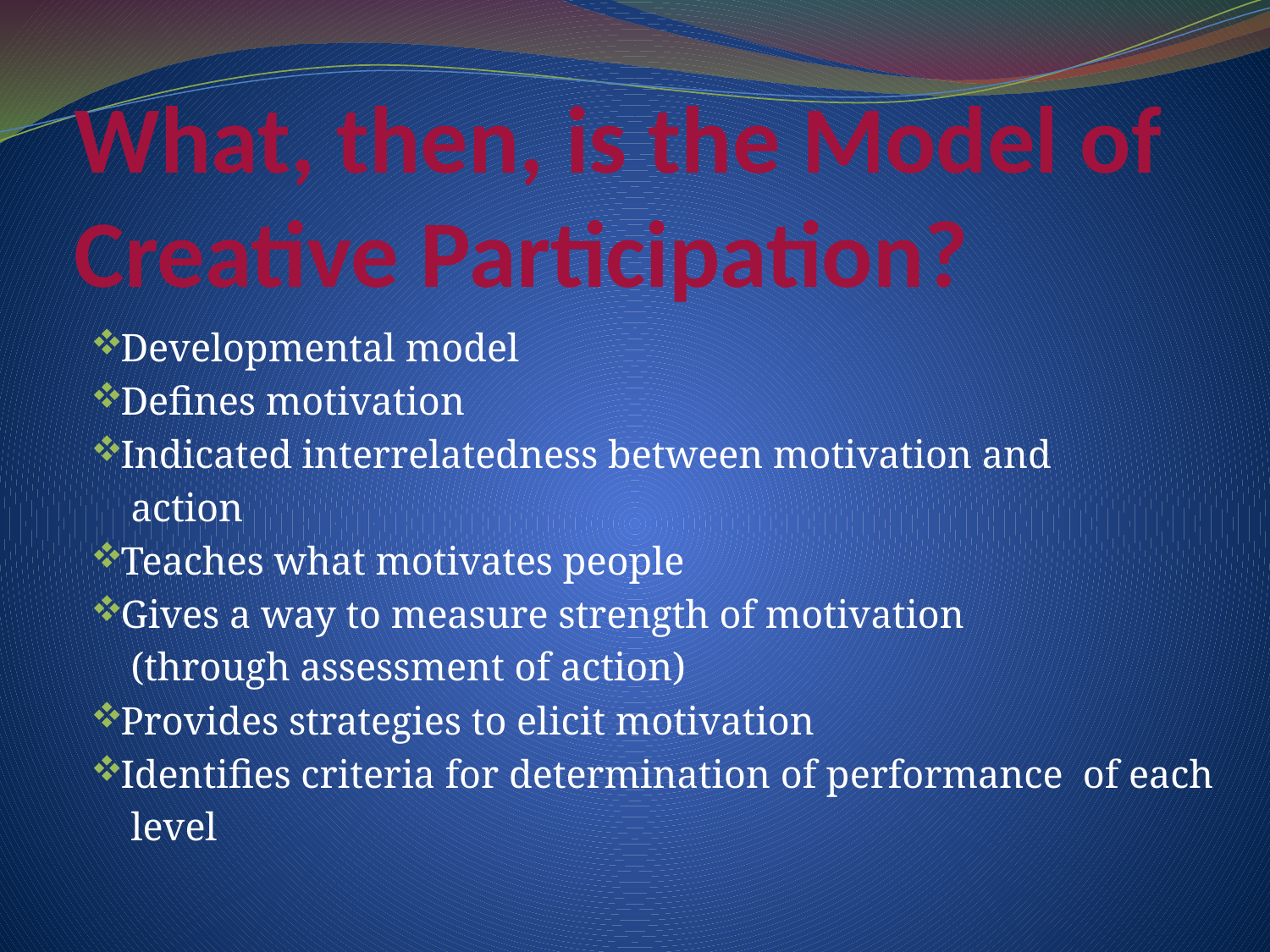

# What, then, is the Model of Creative Participation?
Developmental model
Defines motivation
Indicated interrelatedness between motivation and
    action
Teaches what motivates people
Gives a way to measure strength of motivation
    (through assessment of action)
Provides strategies to elicit motivation
Identifies criteria for determination of performance  of each
    level